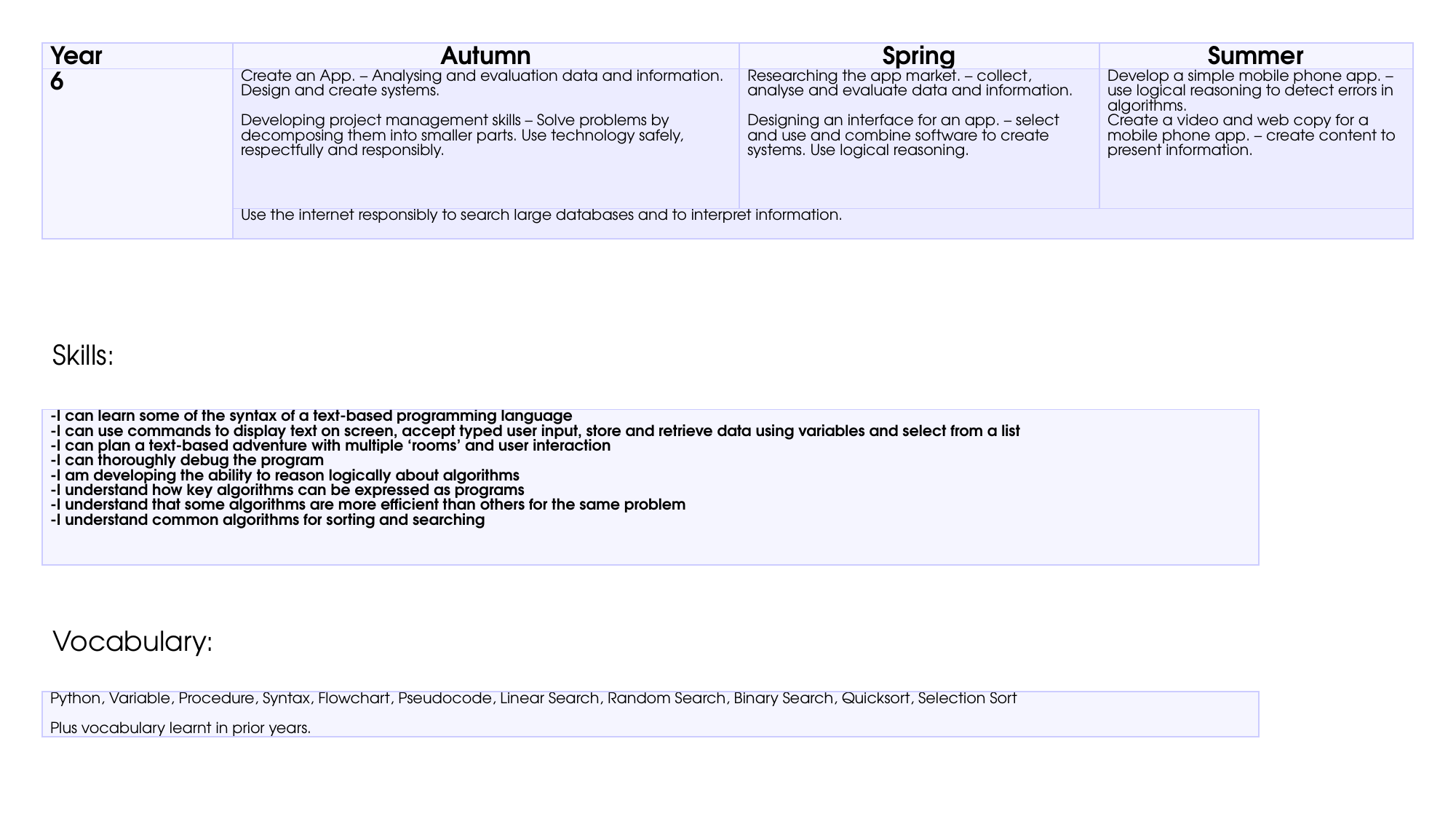

| Year | Autumn | Spring | Summer |
| --- | --- | --- | --- |
| 6 | Create an App. – Analysing and evaluation data and information. Design and create systems.   Developing project management skills – Solve problems by decomposing them into smaller parts. Use technology safely, respectfully and responsibly. | Researching the app market. – collect, analyse and evaluate data and information.   Designing an interface for an app. – select and use and combine software to create systems. Use logical reasoning. | Develop a simple mobile phone app. – use logical reasoning to detect errors in algorithms. Create a video and web copy for a mobile phone app. – create content to present information. |
|  | Use the internet responsibly to search large databases and to interpret information. |  |  |
Skills:

| -I can learn some of the syntax of a text-based programming language -I can use commands to display text on screen, accept typed user input, store and retrieve data using variables and select from a list -I can plan a text-based adventure with multiple ‘rooms’ and user interaction -I can thoroughly debug the program -I am developing the ability to reason logically about algorithms -I understand how key algorithms can be expressed as programs -I understand that some algorithms are more efficient than others for the same problem -I understand common algorithms for sorting and searching |
| --- |
Vocabulary:
| Python, Variable, Procedure, Syntax, Flowchart, Pseudocode, Linear Search, Random Search, Binary Search, Quicksort, Selection Sort   Plus vocabulary learnt in prior years. |
| --- |